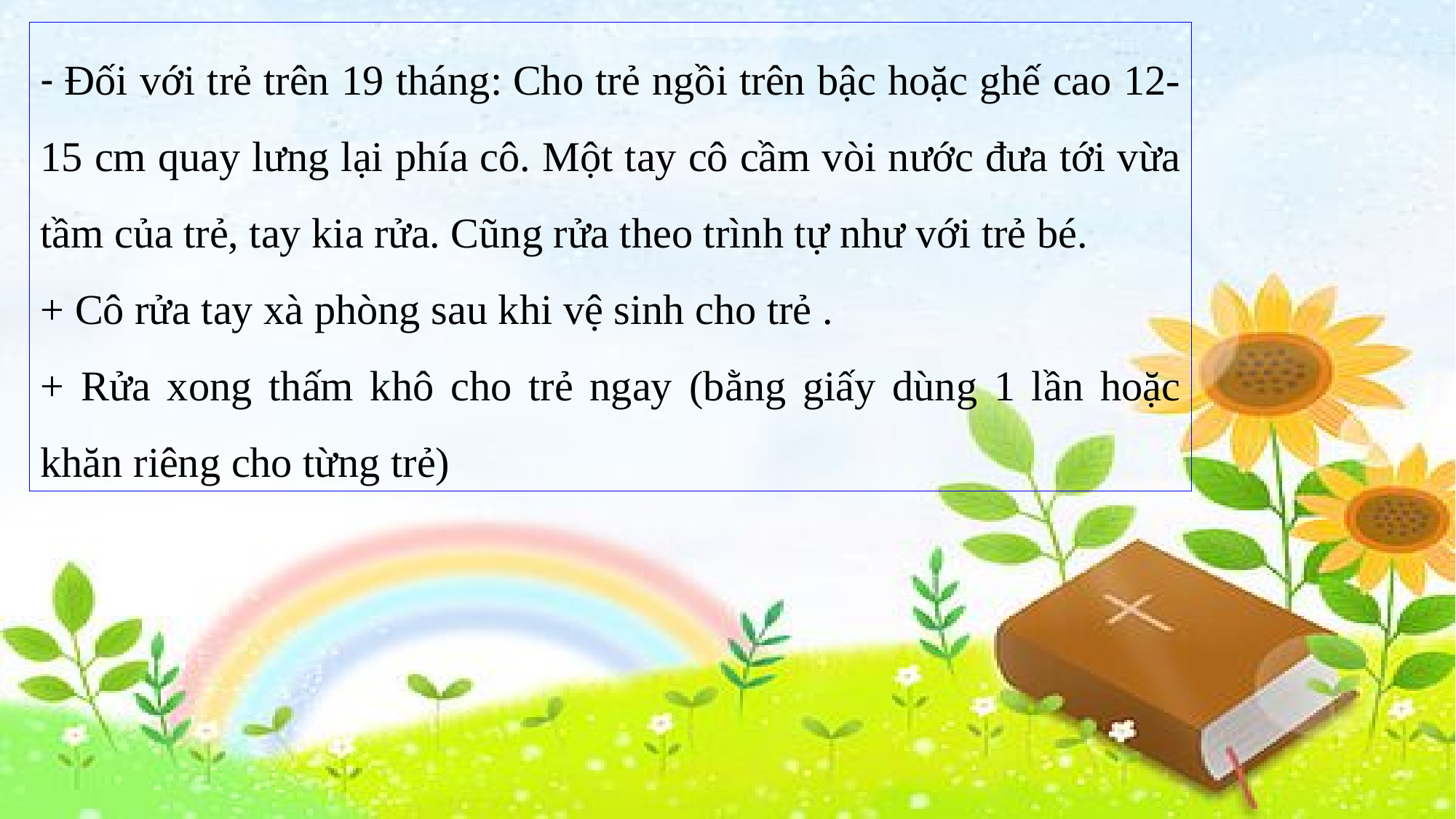

- Đối với trẻ trên 19 tháng: Cho trẻ ngồi trên bậc hoặc ghế cao 12-15 cm quay lưng lại phía cô. Một tay cô cầm vòi nước đưa tới vừa tầm của trẻ, tay kia rửa. Cũng rửa theo trình tự như với trẻ bé.
+ Cô rửa tay xà phòng sau khi vệ sinh cho trẻ .
+ Rửa xong thấm khô cho trẻ ngay (bằng giấy dùng 1 lần hoặc khăn riêng cho từng trẻ)